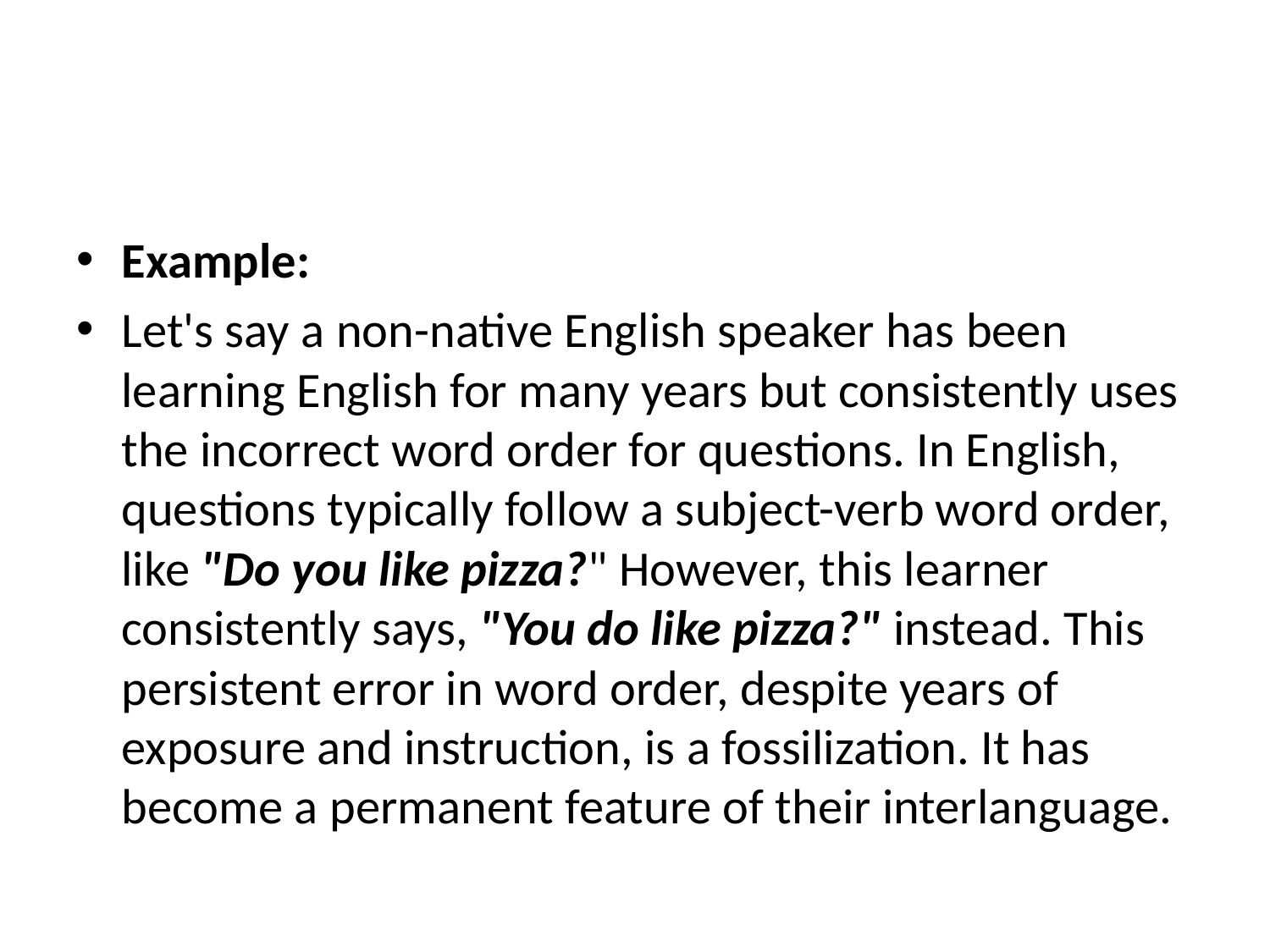

#
Example:
Let's say a non-native English speaker has been learning English for many years but consistently uses the incorrect word order for questions. In English, questions typically follow a subject-verb word order, like "Do you like pizza?" However, this learner consistently says, "You do like pizza?" instead. This persistent error in word order, despite years of exposure and instruction, is a fossilization. It has become a permanent feature of their interlanguage.